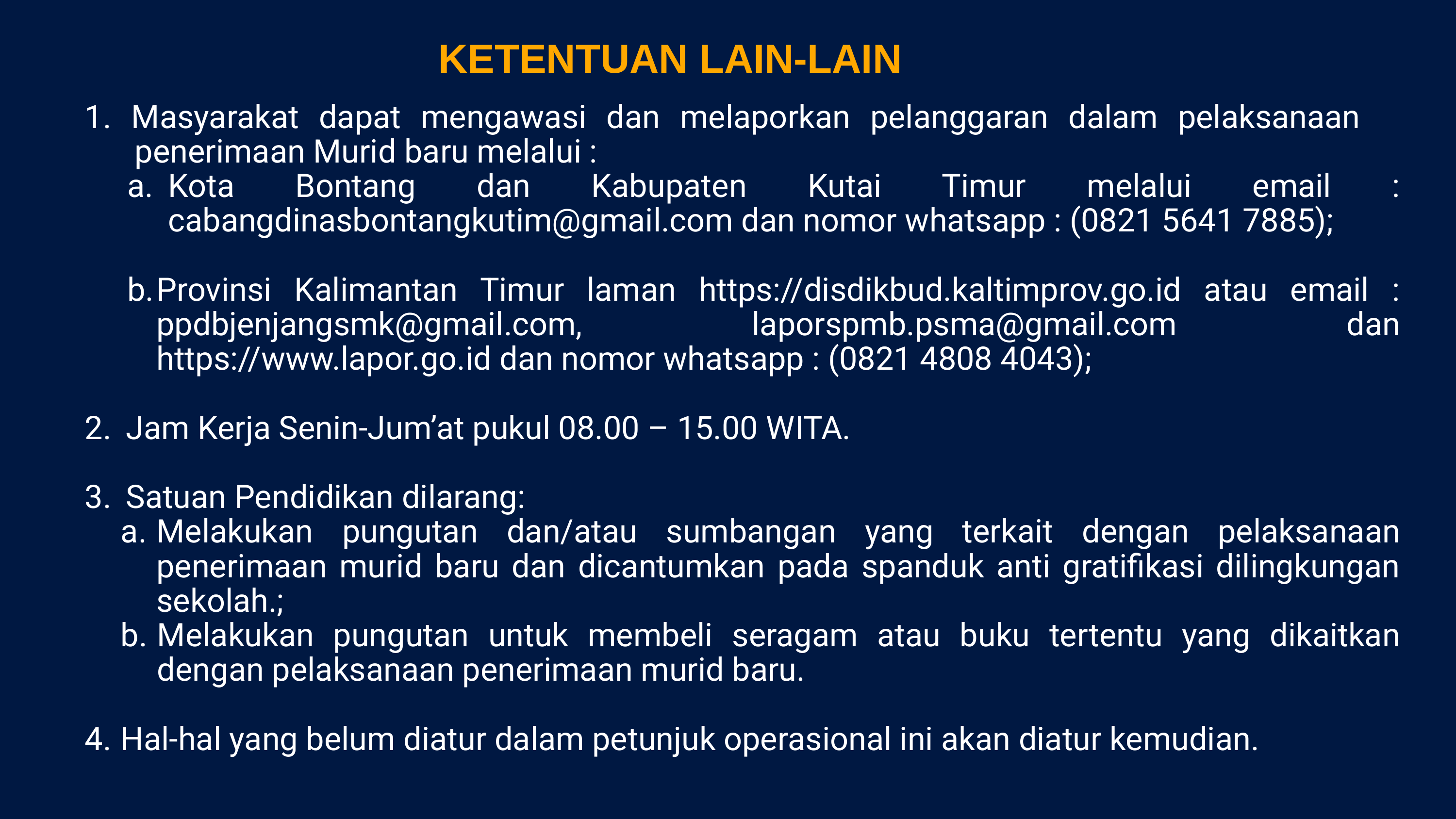

KETENTUAN LAIN-LAIN
1. Masyarakat dapat mengawasi dan melaporkan pelanggaran dalam pelaksanaan   penerimaan Murid baru melalui :
Kota Bontang dan Kabupaten Kutai Timur melalui email : cabangdinasbontangkutim@gmail.com dan nomor whatsapp : (0821 5641 7885);

b.	Provinsi Kalimantan Timur laman https://disdikbud.kaltimprov.go.id atau email : ppdbjenjangsmk@gmail.com, laporspmb.psma@gmail.com dan https://www.lapor.go.id dan nomor whatsapp : (0821 4808 4043);

Jam Kerja Senin-Jum’at pukul 08.00 – 15.00 WITA.

Satuan Pendidikan dilarang:
a.	Melakukan pungutan dan/atau sumbangan yang terkait dengan pelaksanaan penerimaan murid baru dan dicantumkan pada spanduk anti gratifikasi dilingkungan sekolah.;
Melakukan pungutan untuk membeli seragam atau buku tertentu yang dikaitkan dengan pelaksanaan penerimaan murid baru.

4.	Hal-hal yang belum diatur dalam petunjuk operasional ini akan diatur kemudian.